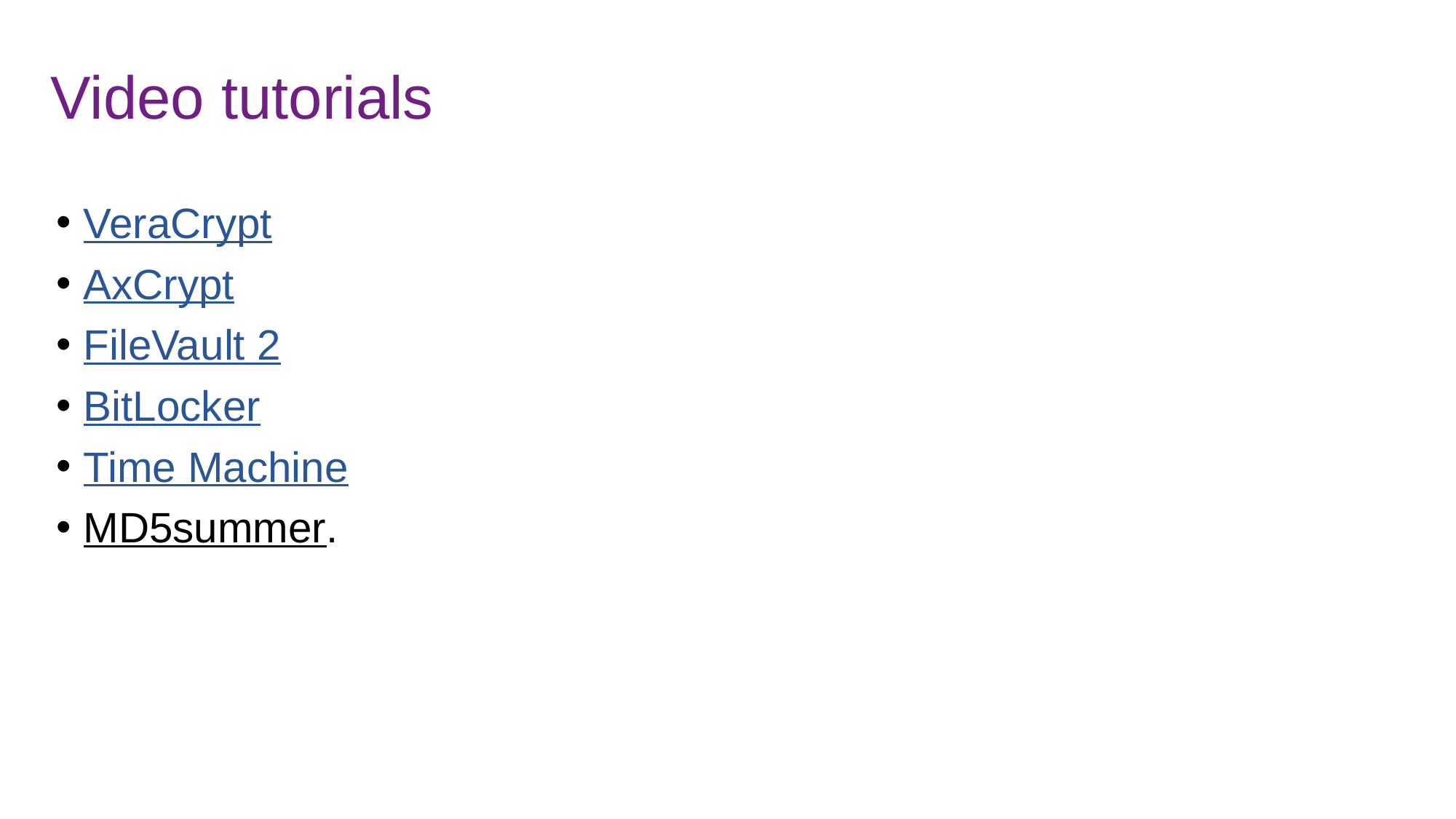

# Video tutorials
VeraCrypt
AxCrypt
FileVault 2
BitLocker
Time Machine
MD5summer.